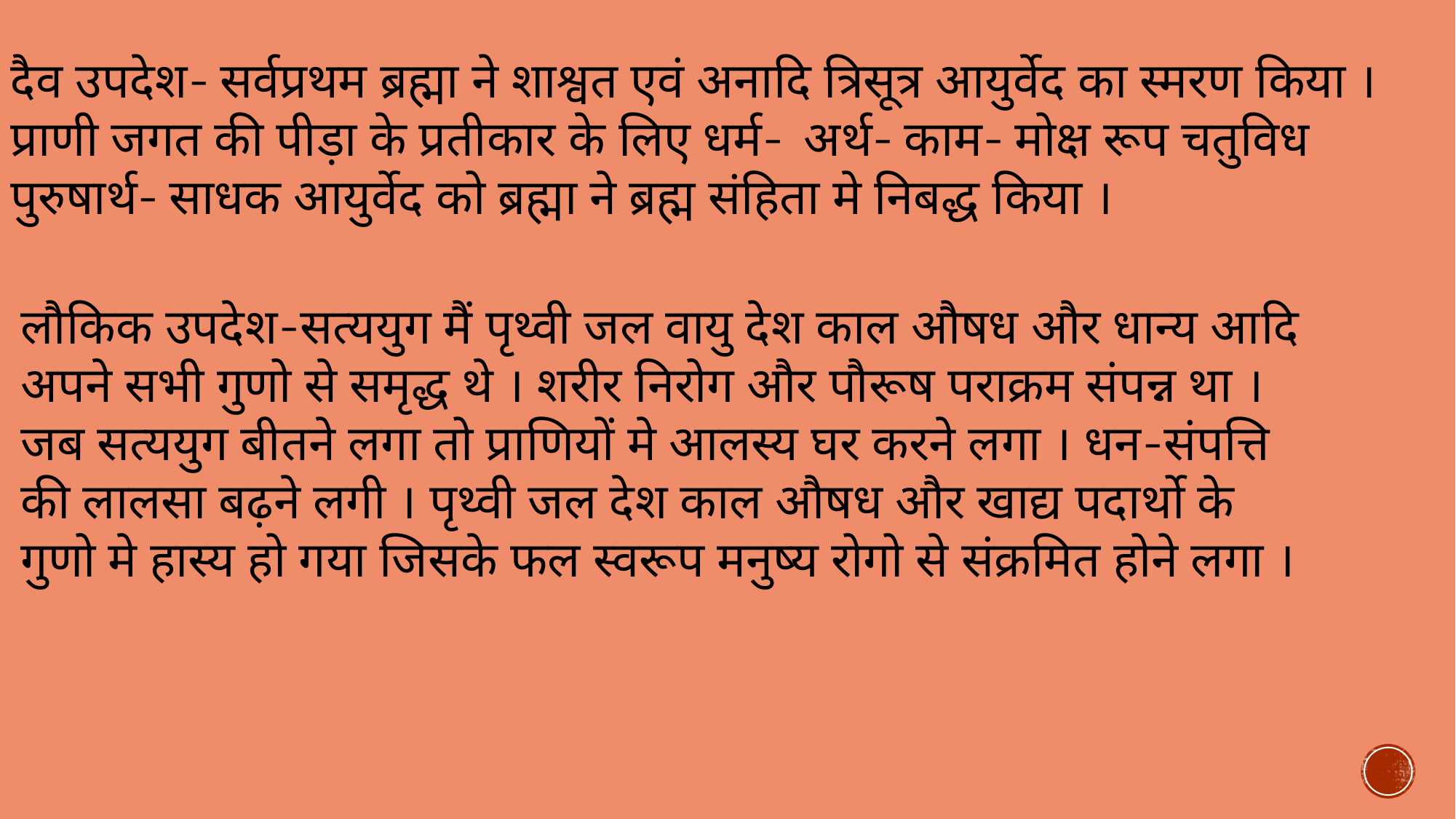

दैव उपदेश- सर्वप्रथम ब्रह्मा ने शाश्वत एवं अनादि त्रिसूत्र आयुर्वेद का स्मरण किया ।  प्राणी जगत की पीड़ा के प्रतीकार के लिए धर्म-  अर्थ- काम- मोक्ष रूप चतुविध पुरुषार्थ- साधक आयुर्वेद को ब्रह्मा ने ब्रह्म संहिता मे निबद्ध किया ।
लौकिक उपदेश-सत्ययुग मैं पृथ्वी जल वायु देश काल औषध और धान्य आदि अपने सभी गुणो से समृद्ध थे । शरीर निरोग और पौरूष पराक्रम संपन्न था । जब सत्ययुग बीतने लगा तो प्राणियों मे आलस्य घर करने लगा । धन-संपत्ति की लालसा बढ़ने लगी । पृथ्वी जल देश काल औषध और खाद्य पदार्थो के गुणो मे हास्य हो गया जिसके फल स्वरूप मनुष्य रोगो से संक्रमित होने लगा ।